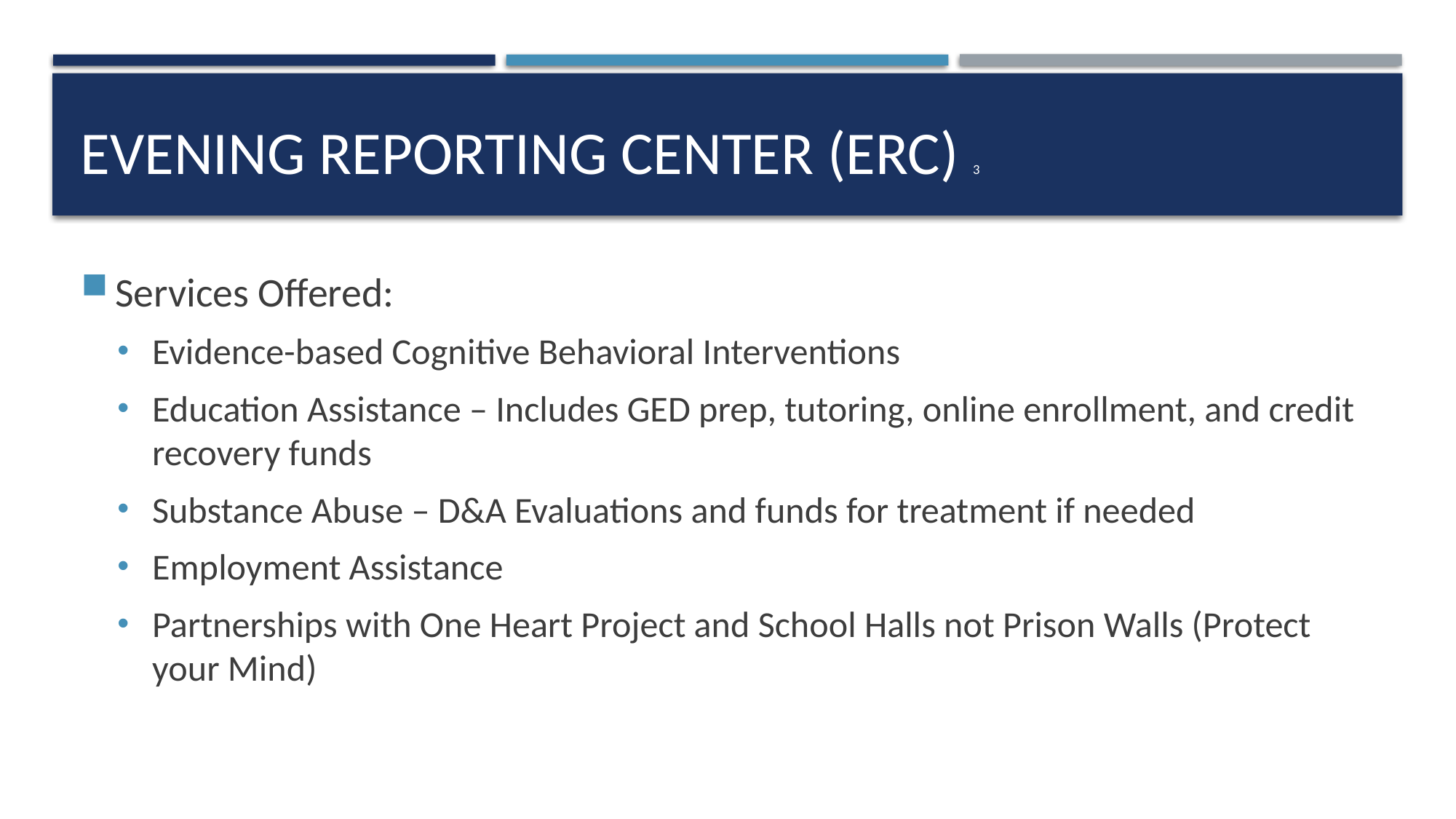

# Evening Reporting Center (ERC) 3
Services Offered:
Evidence-based Cognitive Behavioral Interventions
Education Assistance – Includes GED prep, tutoring, online enrollment, and credit recovery funds
Substance Abuse – D&A Evaluations and funds for treatment if needed
Employment Assistance
Partnerships with One Heart Project and School Halls not Prison Walls (Protect your Mind)